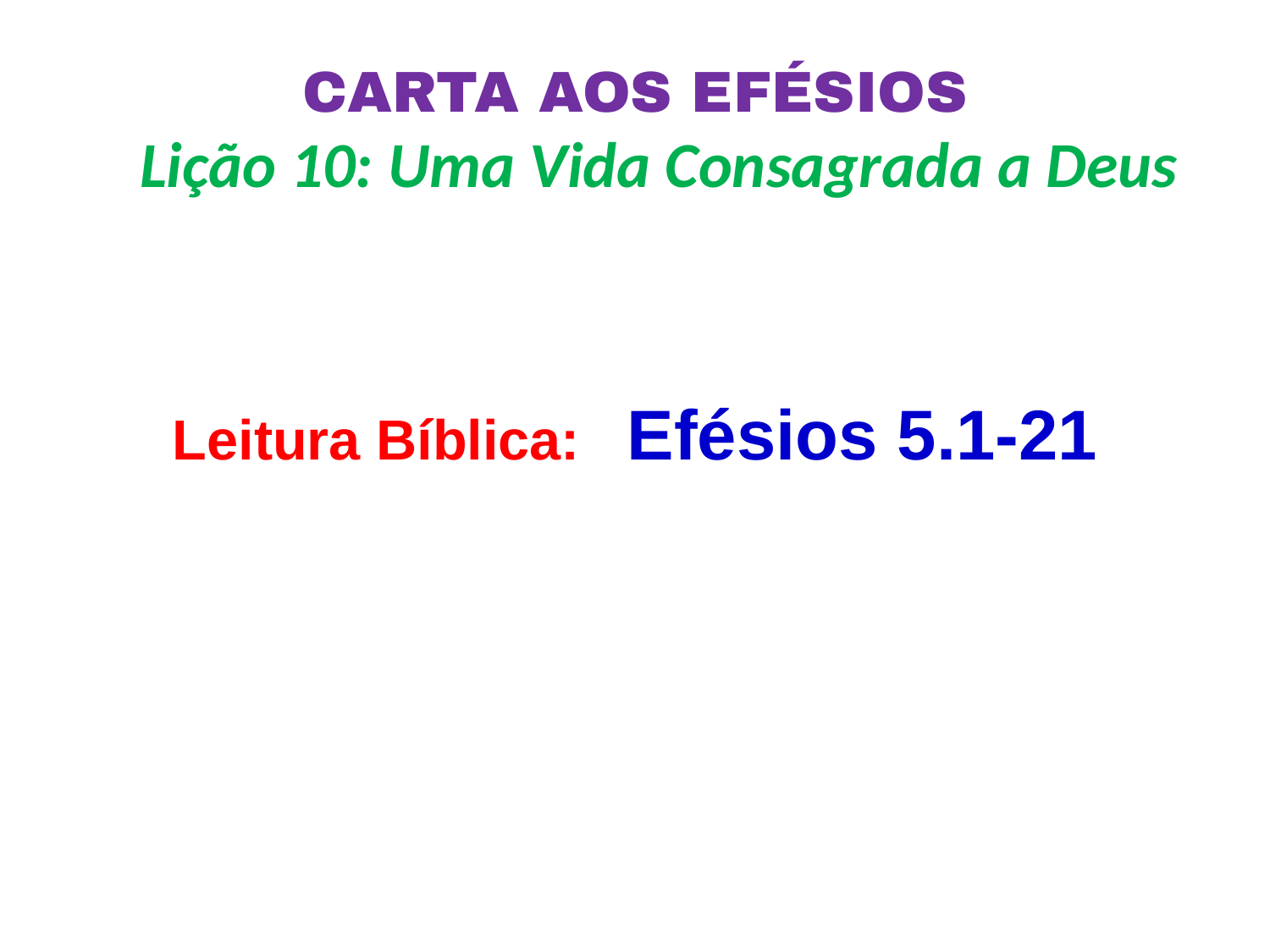

# CARTA AOS EFÉSIOS Lição 10: Uma Vida Consagrada a Deus

Leitura Bíblica:   Efésios 5.1-21